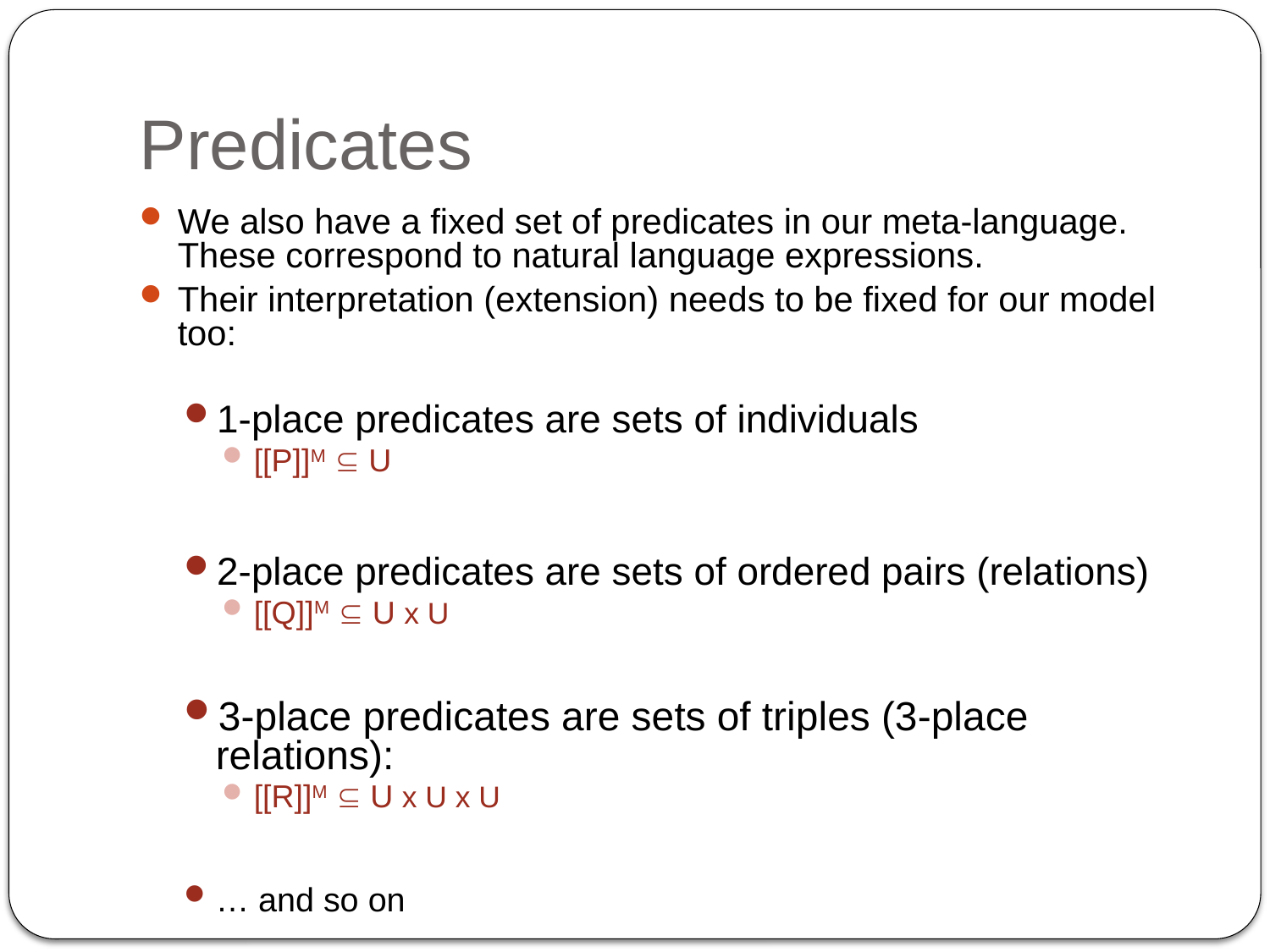

# Predicates
We also have a fixed set of predicates in our meta-language. These correspond to natural language expressions.
Their interpretation (extension) needs to be fixed for our model too:

1-place predicates are sets of individuals
[[P]]M ⊆ U

2-place predicates are sets of ordered pairs (relations)
[[Q]]M ⊆ U x U

3-place predicates are sets of triples (3-place relations):
[[R]]M ⊆ U x U x U

… and so on